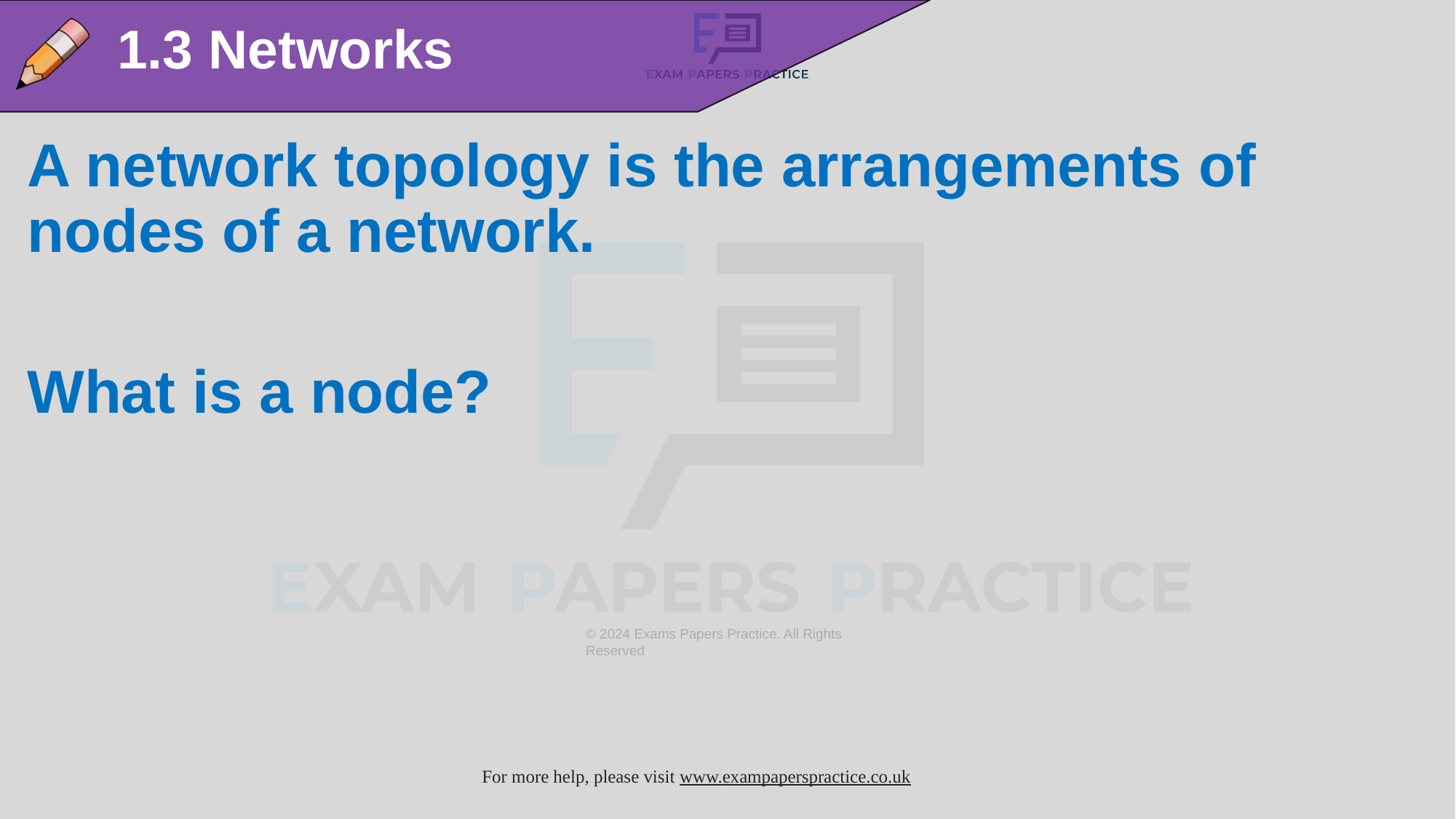

1.3 Networks
A network topology is the arrangements of nodes of a network.

What is a node?